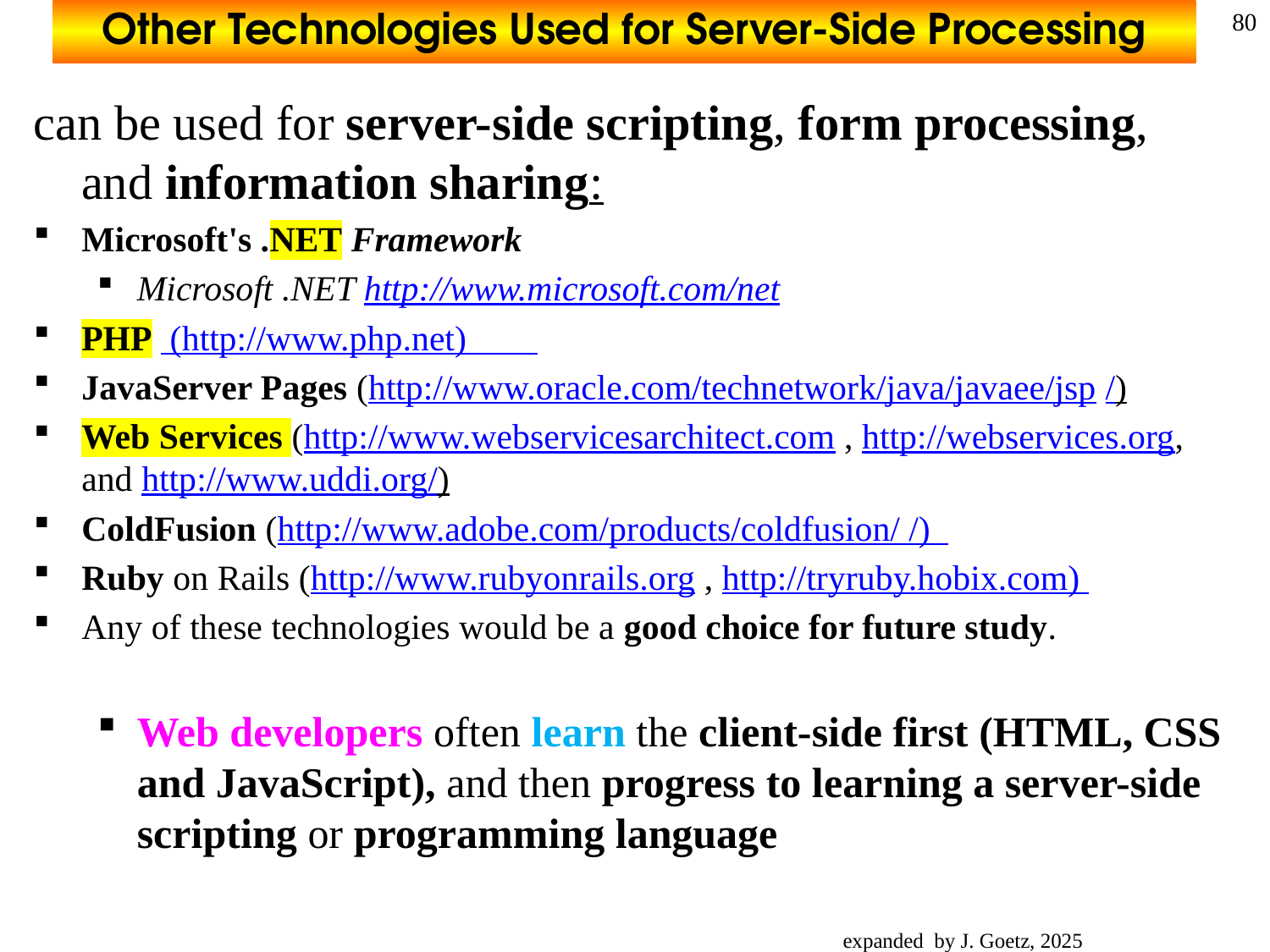

# Other Technologies Used for Server-Side Processing
80
can be used for server-side scripting, form processing, and information sharing:
Microsoft's .NET Framework
Microsoft .NET http://www.microsoft.com/net
PHP  (http://www.php.net)
JavaServer Pages (http://www.oracle.com/technetwork/java/javaee/jsp /)
Web Services (http://www.webservicesarchitect.com , http://webservices.org,  and http://www.uddi.org/)
ColdFusion (http://www.adobe.com/products/coldfusion/ /)
Ruby on Rails (http://www.rubyonrails.org , http://tryruby.hobix.com)
Any of these technologies would be a good choice for future study.

Web developers often learn the client-side first (HTML, CSS and JavaScript), and then progress to learning a server-side scripting or programming language